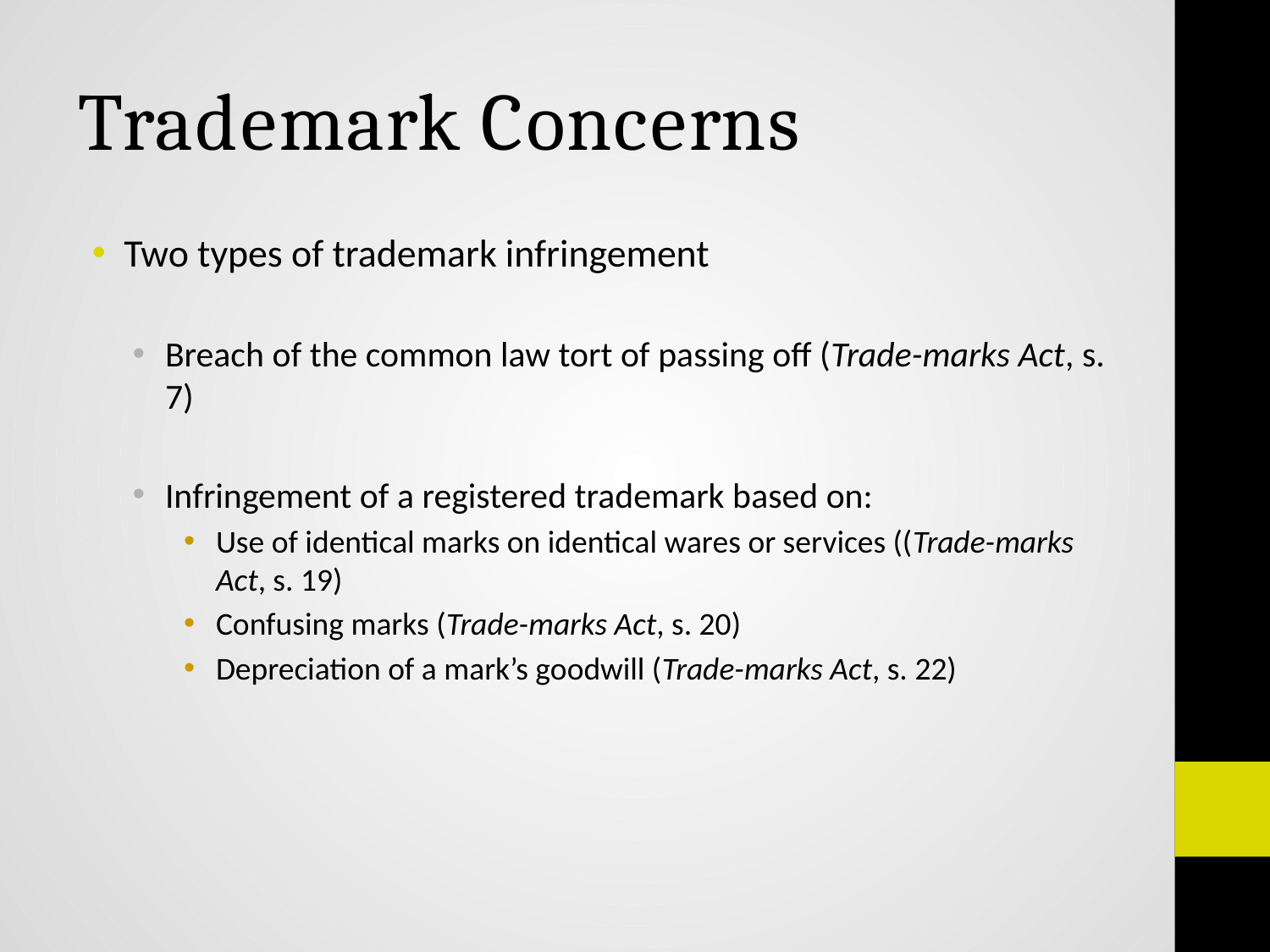

# Trademark Concerns
Two types of trademark infringement

Breach of the common law tort of passing off (Trade-marks Act, s. 7)

Infringement of a registered trademark based on:
Use of identical marks on identical wares or services ((Trade-marks Act, s. 19)
Confusing marks (Trade-marks Act, s. 20)
Depreciation of a mark’s goodwill (Trade-marks Act, s. 22)